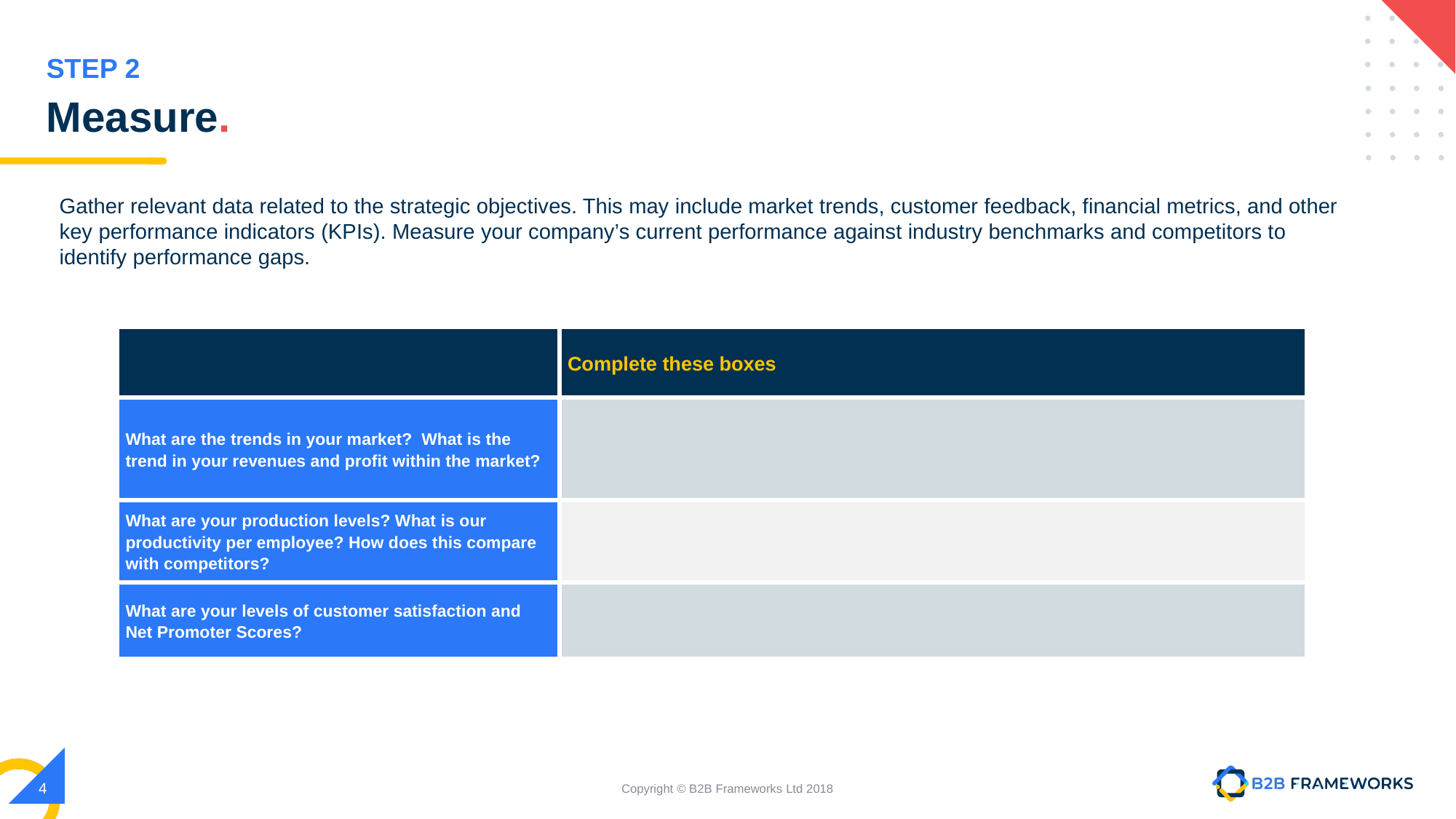

# Measure.
Gather relevant data related to the strategic objectives. This may include market trends, customer feedback, financial metrics, and other key performance indicators (KPIs). Measure your company’s current performance against industry benchmarks and competitors to identify performance gaps.
|  | Complete these boxes |
| --- | --- |
| What are the trends in your market? What is the trend in your revenues and profit within the market? |  |
| What are your production levels? What is our productivity per employee? How does this compare with competitors? |  |
| What are your levels of customer satisfaction and Net Promoter Scores? |  |
4
Copyright © B2B Frameworks Ltd 2018